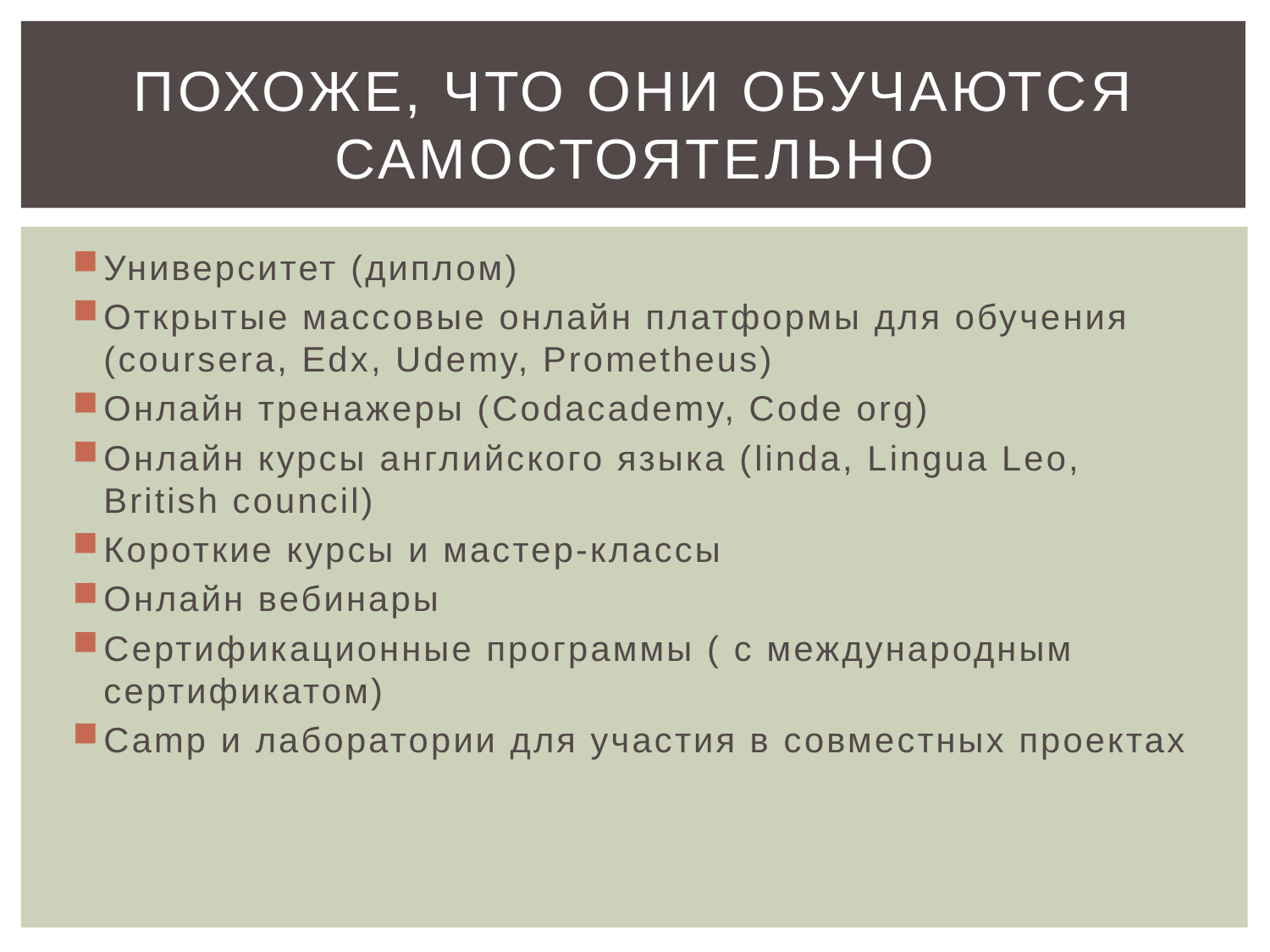

# Похоже, что они обучаются самостоятельно
Университет (диплом)
Открытые массовые онлайн платформы для обучения (coursera, Edx, Udemy, Prometheus)
Онлайн тренажеры (Codacademy, Code org)
Онлайн курсы английского языка (linda, Lingua Leo, British council)
Короткие курсы и мастер-классы
Онлайн вебинары
Сертификационные программы ( с международным сертификатом)
Camp и лаборатории для участия в совместных проектах